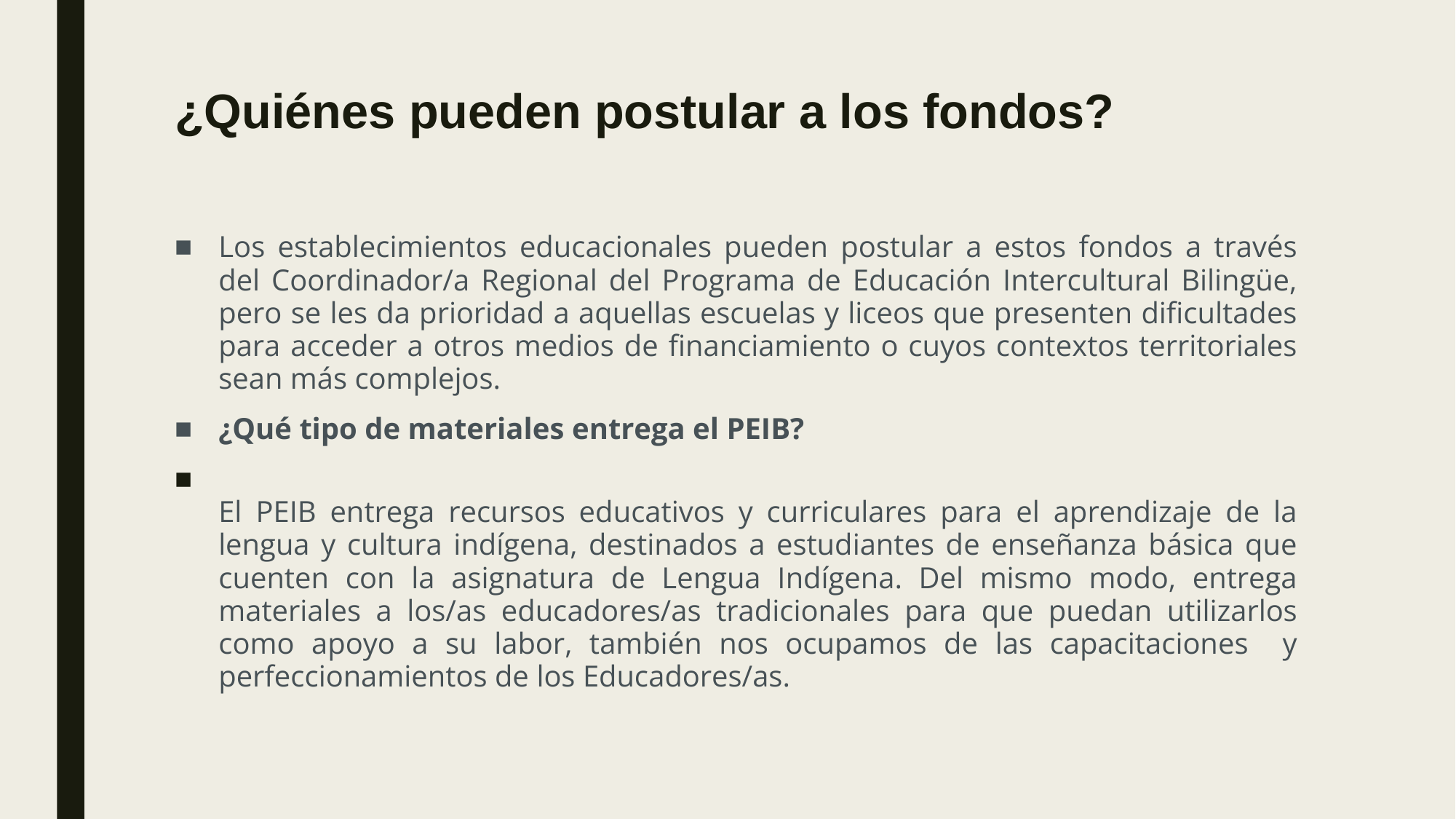

# ¿Quiénes pueden postular a los fondos?
Los establecimientos educacionales pueden postular a estos fondos a través del Coordinador/a Regional del Programa de Educación Intercultural Bilingüe, pero se les da prioridad a aquellas escuelas y liceos que presenten dificultades para acceder a otros medios de financiamiento o cuyos contextos territoriales sean más complejos.
¿Qué tipo de materiales entrega el PEIB?
El PEIB entrega recursos educativos y curriculares para el aprendizaje de la lengua y cultura indígena, destinados a estudiantes de enseñanza básica que cuenten con la asignatura de Lengua Indígena. Del mismo modo, entrega materiales a los/as educadores/as tradicionales para que puedan utilizarlos como apoyo a su labor, también nos ocupamos de las capacitaciones  y perfeccionamientos de los Educadores/as.